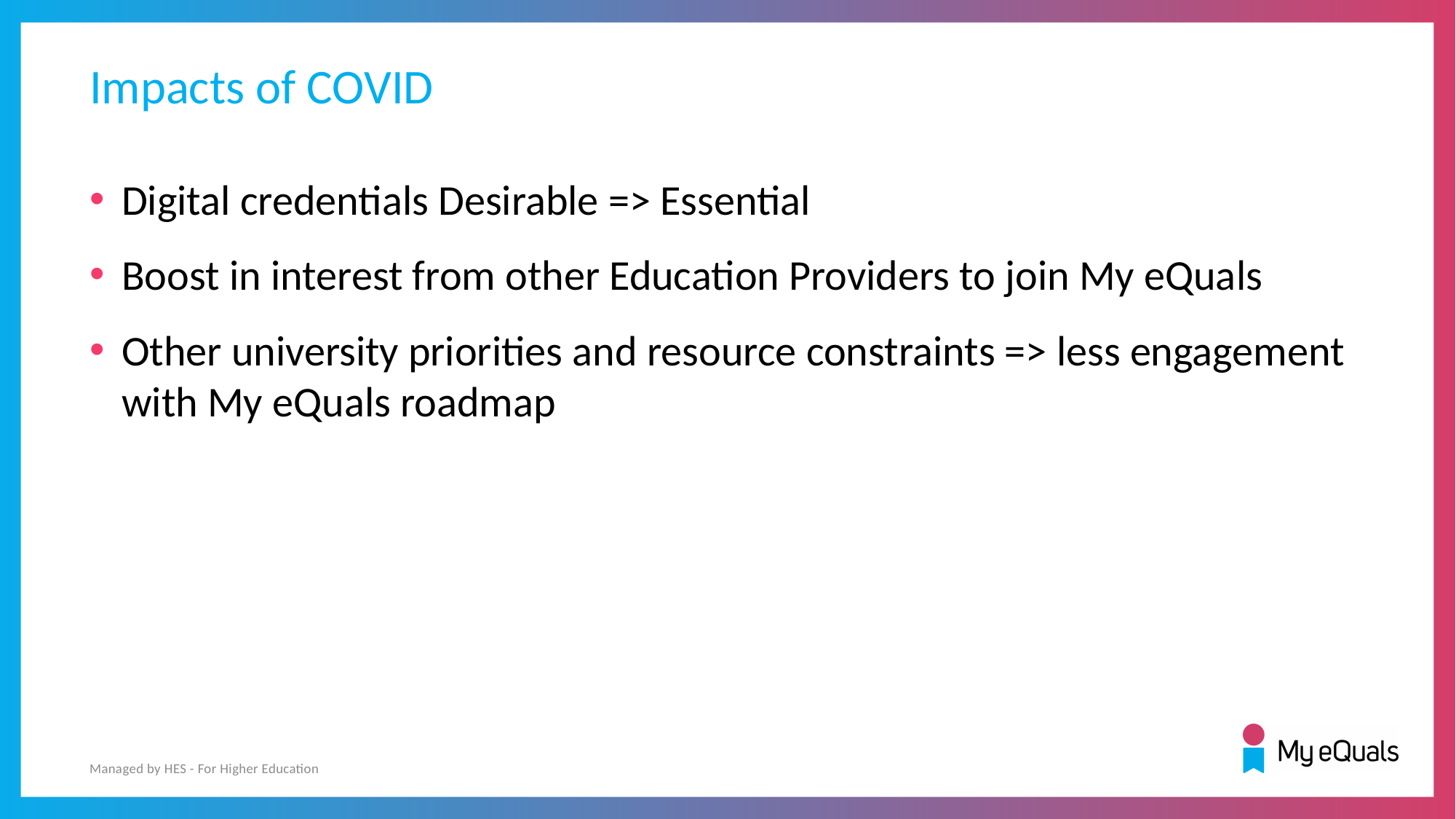

# Impacts of COVID
Digital credentials Desirable => Essential
Boost in interest from other Education Providers to join My eQuals
Other university priorities and resource constraints => less engagement with My eQuals roadmap
Managed by HES - For Higher Education